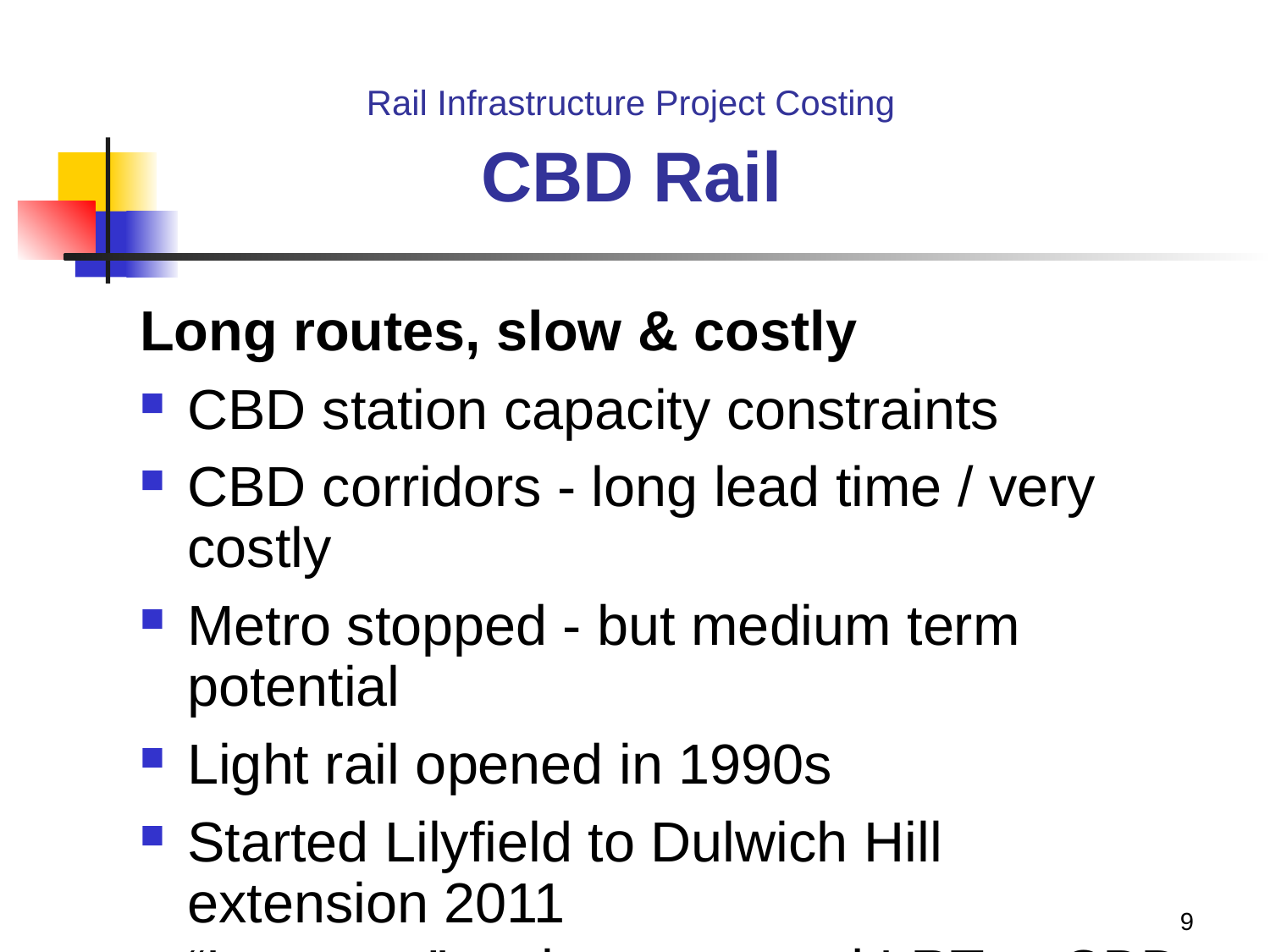

# Rail Infrastructure Project Costing CBD Rail
Long routes, slow & costly
CBD station capacity constraints
CBD corridors - long lead time / very costly
Metro stopped - but medium term potential
Light rail opened in 1990s
Started Lilyfield to Dulwich Hill extension 2011
“Low cost” option to extend LRT to CBD & Sydenham

9